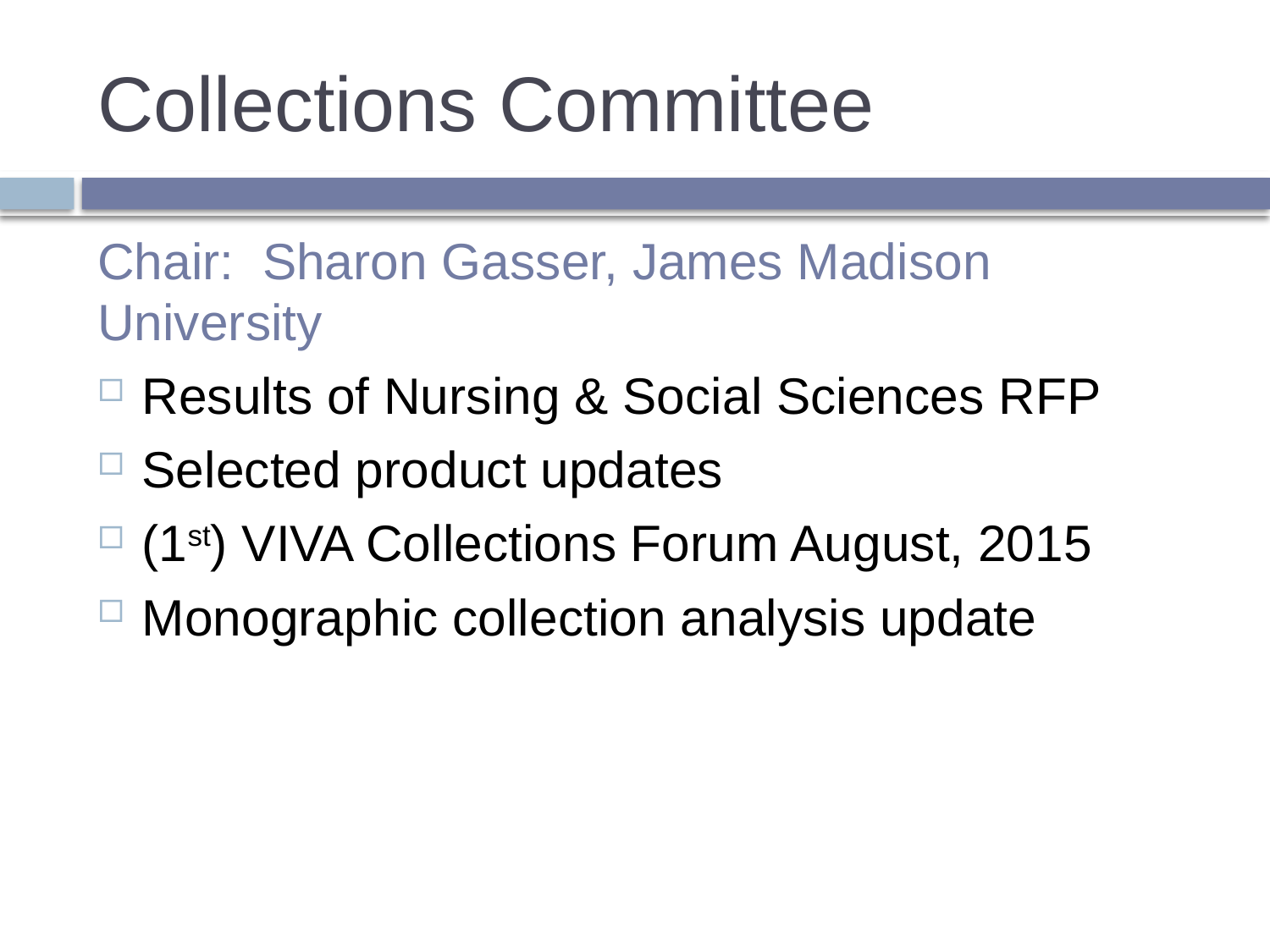

# Collections Committee
Chair:  Sharon Gasser, James Madison University
Results of Nursing & Social Sciences RFP
Selected product updates
(1st) VIVA Collections Forum August, 2015
Monographic collection analysis update